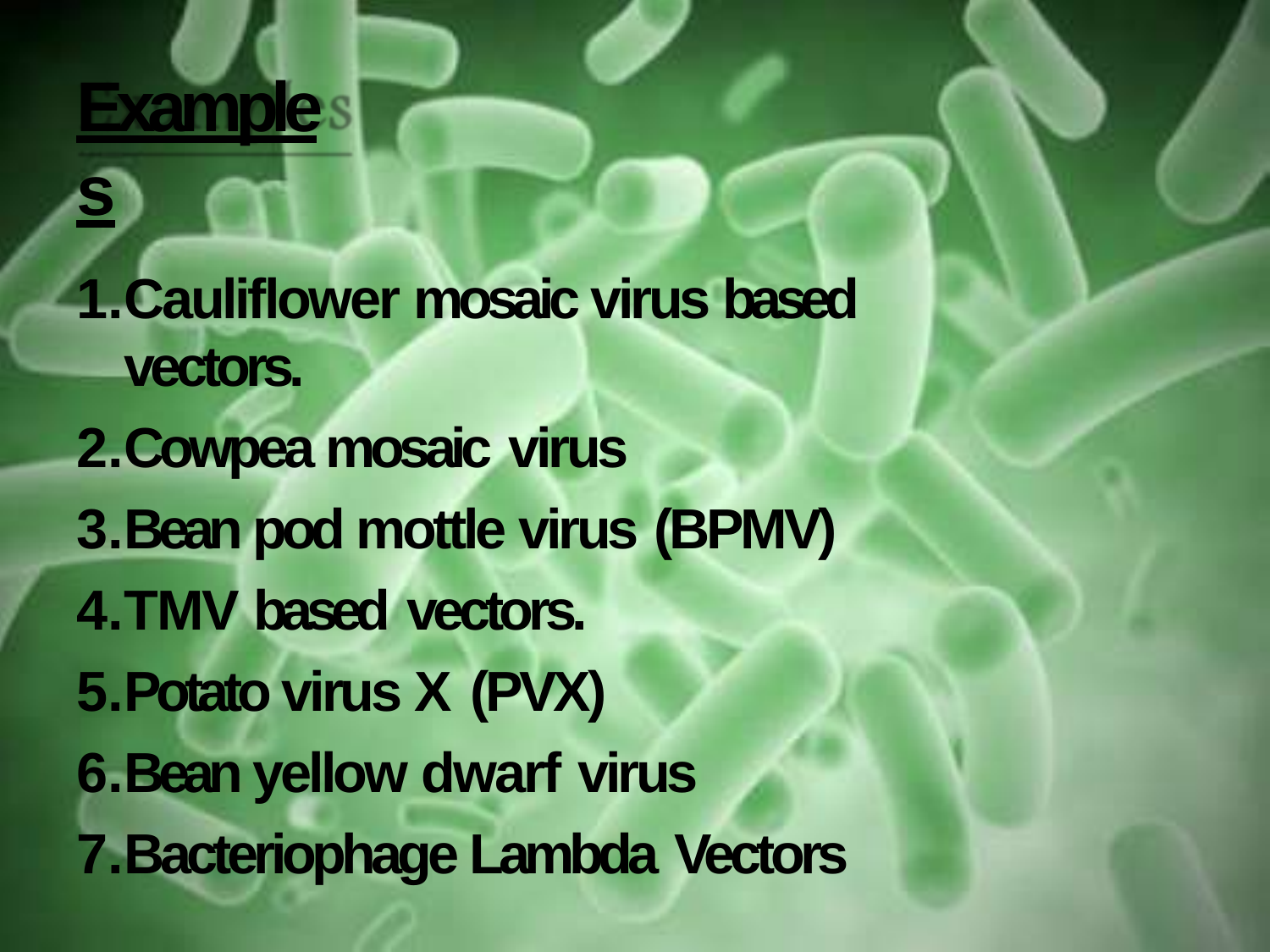

# Examples

Cauliflower mosaic virus based vectors.
Cowpea mosaic virus
Bean pod mottle virus (BPMV)
TMV based vectors.
Potato virus X (PVX)
Bean yellow dwarf virus
Bacteriophage Lambda Vectors